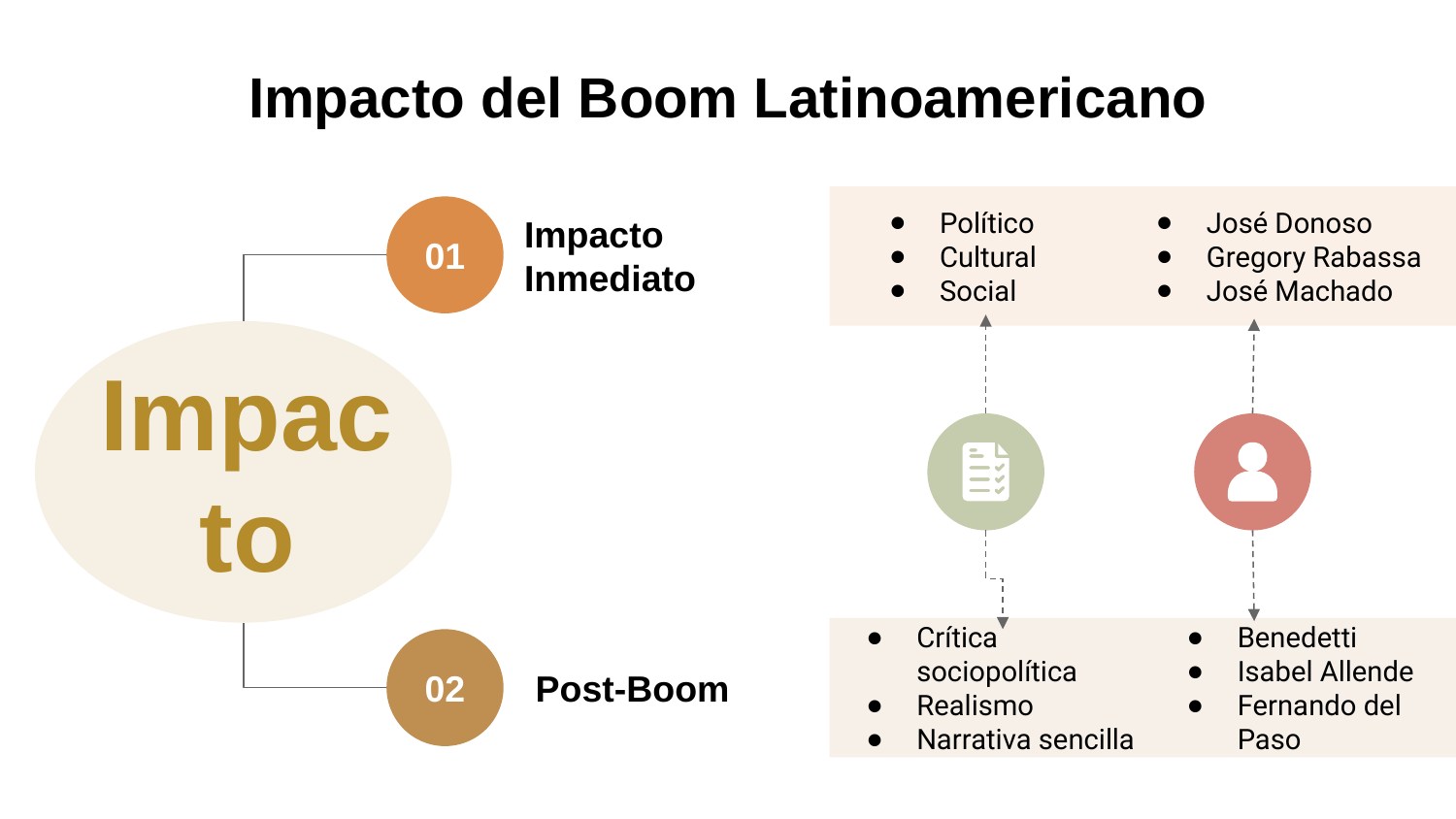

# Impacto del Boom Latinoamericano

01
Impacto Inmediato

Político
Cultural
Social
José Donoso
Gregory Rabassa
José Machado

Impacto

02
Post-Boom

Crítica sociopolítica
Realismo
Narrativa sencilla
Benedetti
Isabel Allende
Fernando del Paso